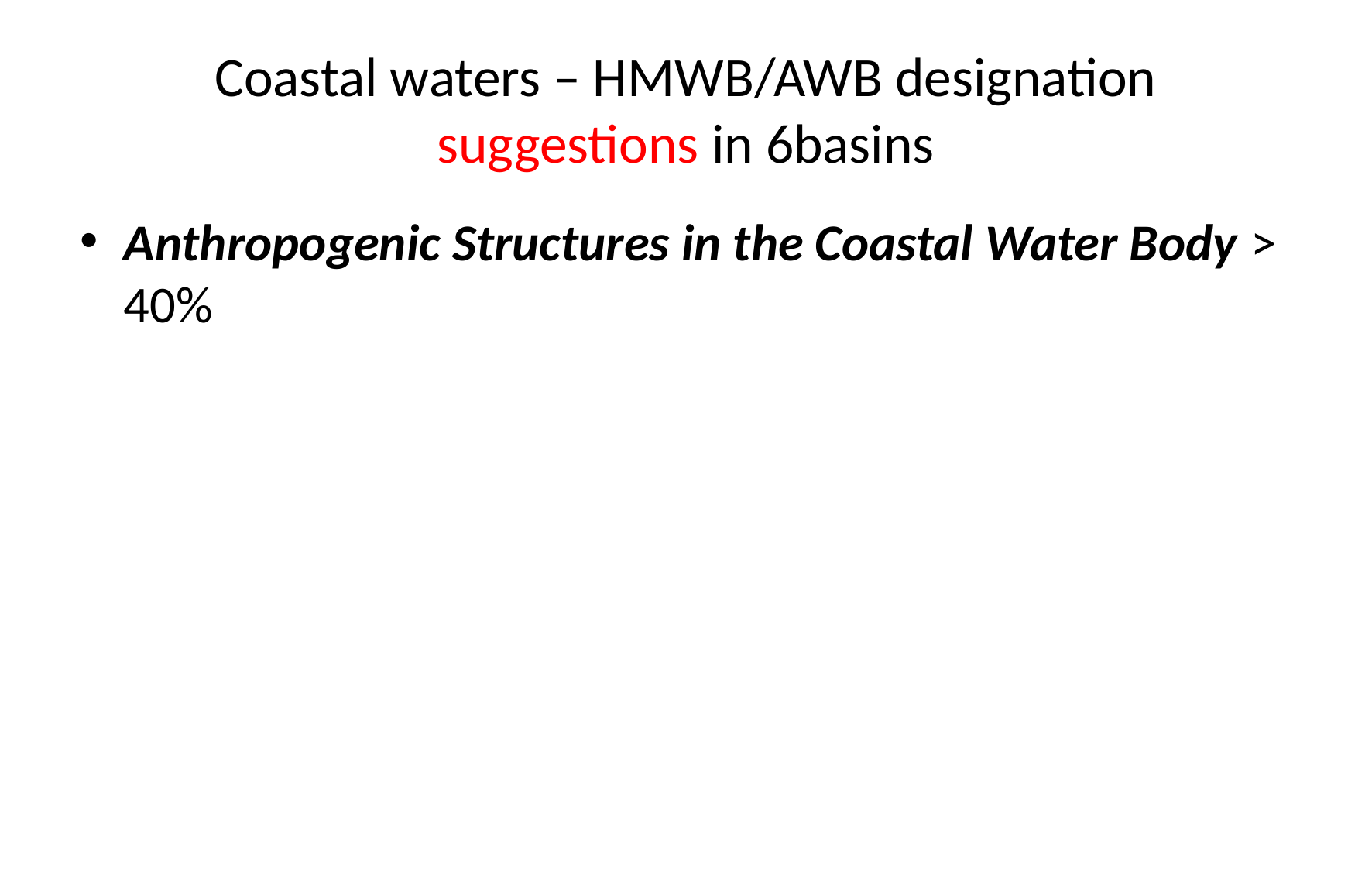

# Coastal waters – HMWB/AWB designation suggestions in 6basins
Anthropogenic Structures in the Coastal Water Body > 40%